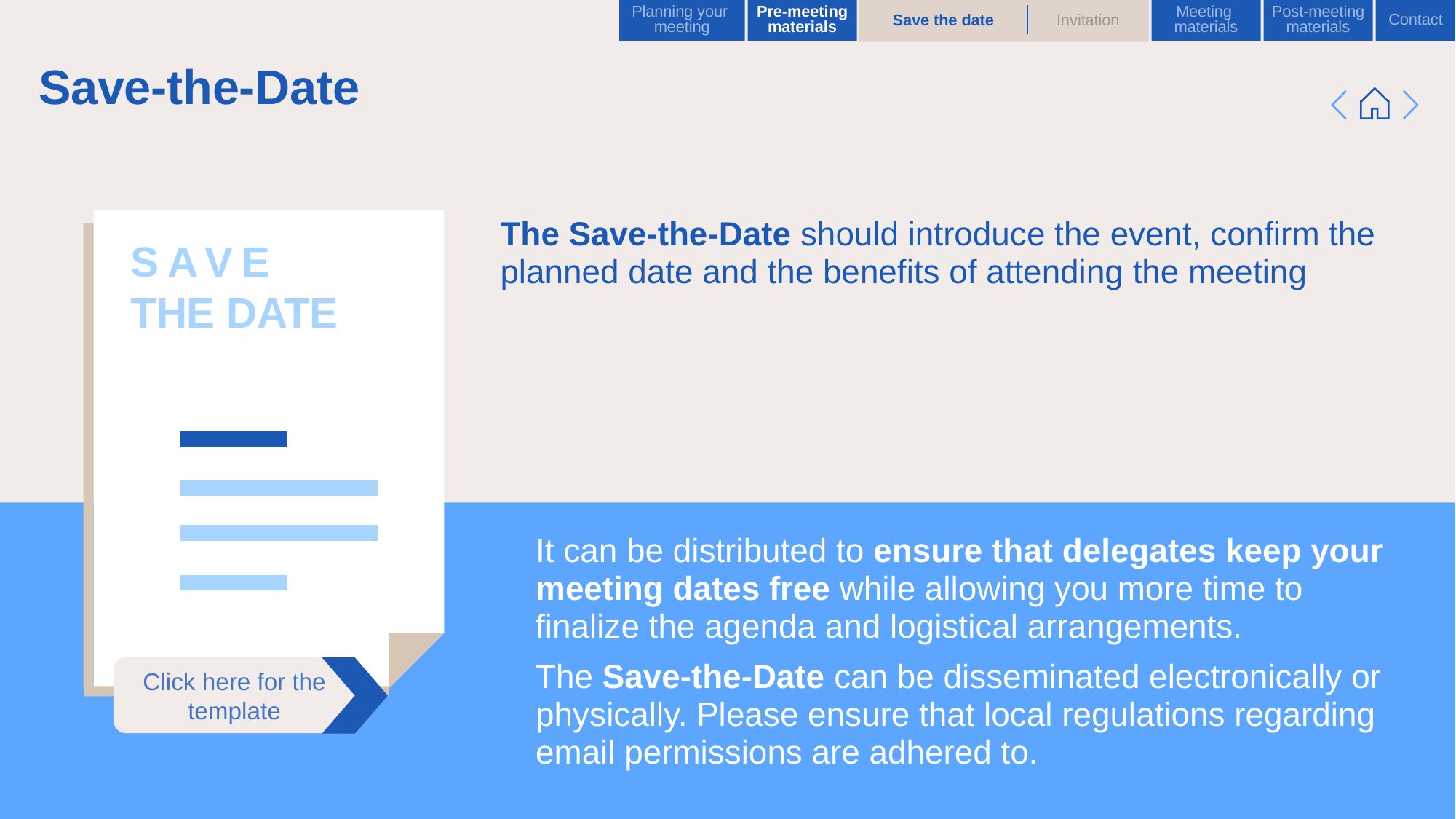

Save the date
Invitation

Planning your
meeting
Pre-meeting
materials
Meeting
materials
Post-meeting
materials
Contact
# Save-the-Date

SAVE
THE DATE

The Save-the-Date should introduce the event, confirm the planned date and the benefits of attending the meeting

It can be distributed to ensure that delegates keep your meeting dates free while allowing you more time to finalize the agenda and logistical arrangements.
The Save-the-Date can be disseminated electronically or physically. Please ensure that local regulations regarding email permissions are adhered to.

Click here for the template

9